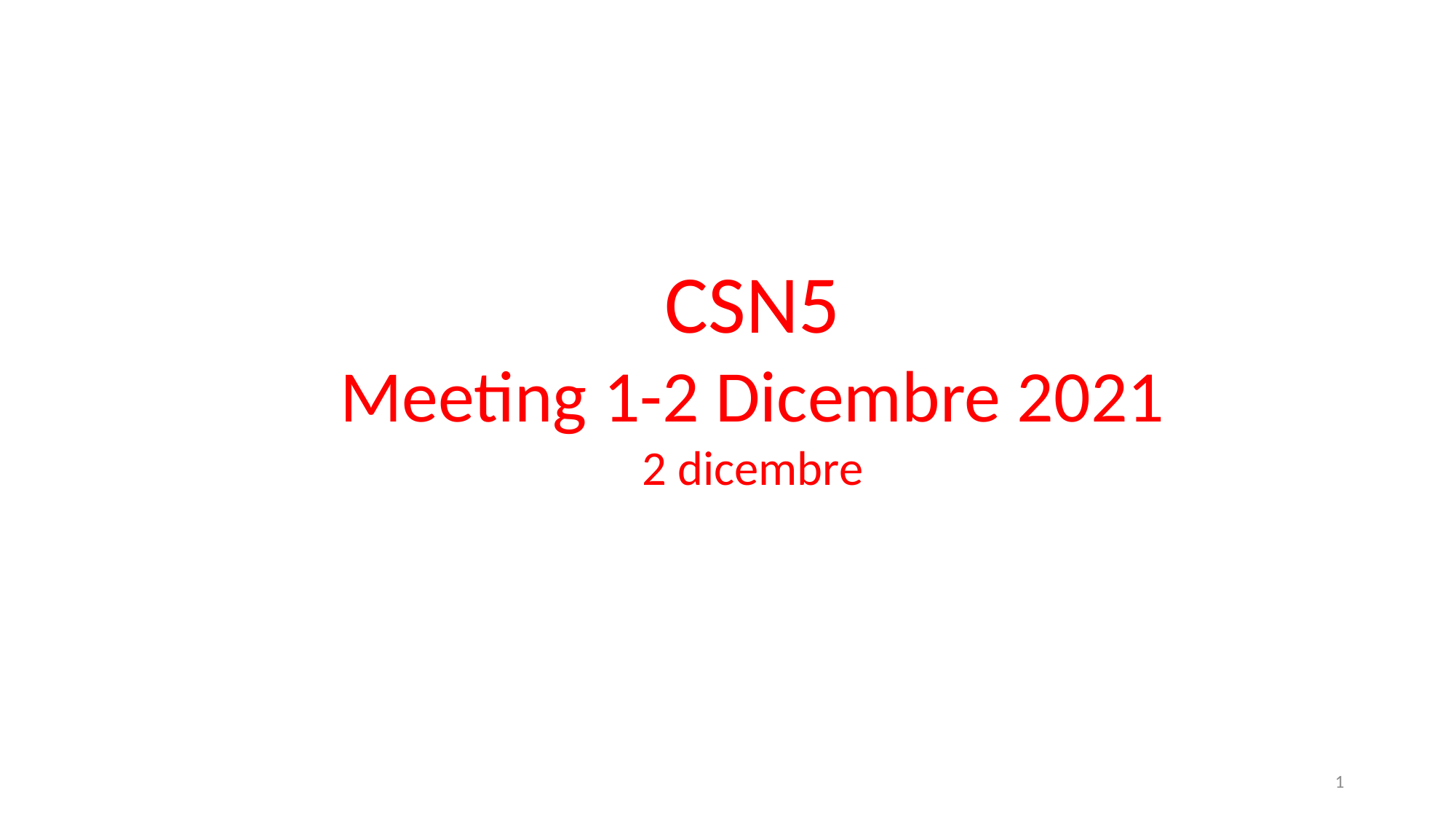

CSN5
Meeting 1-2 Dicembre 2021
2 dicembre
1